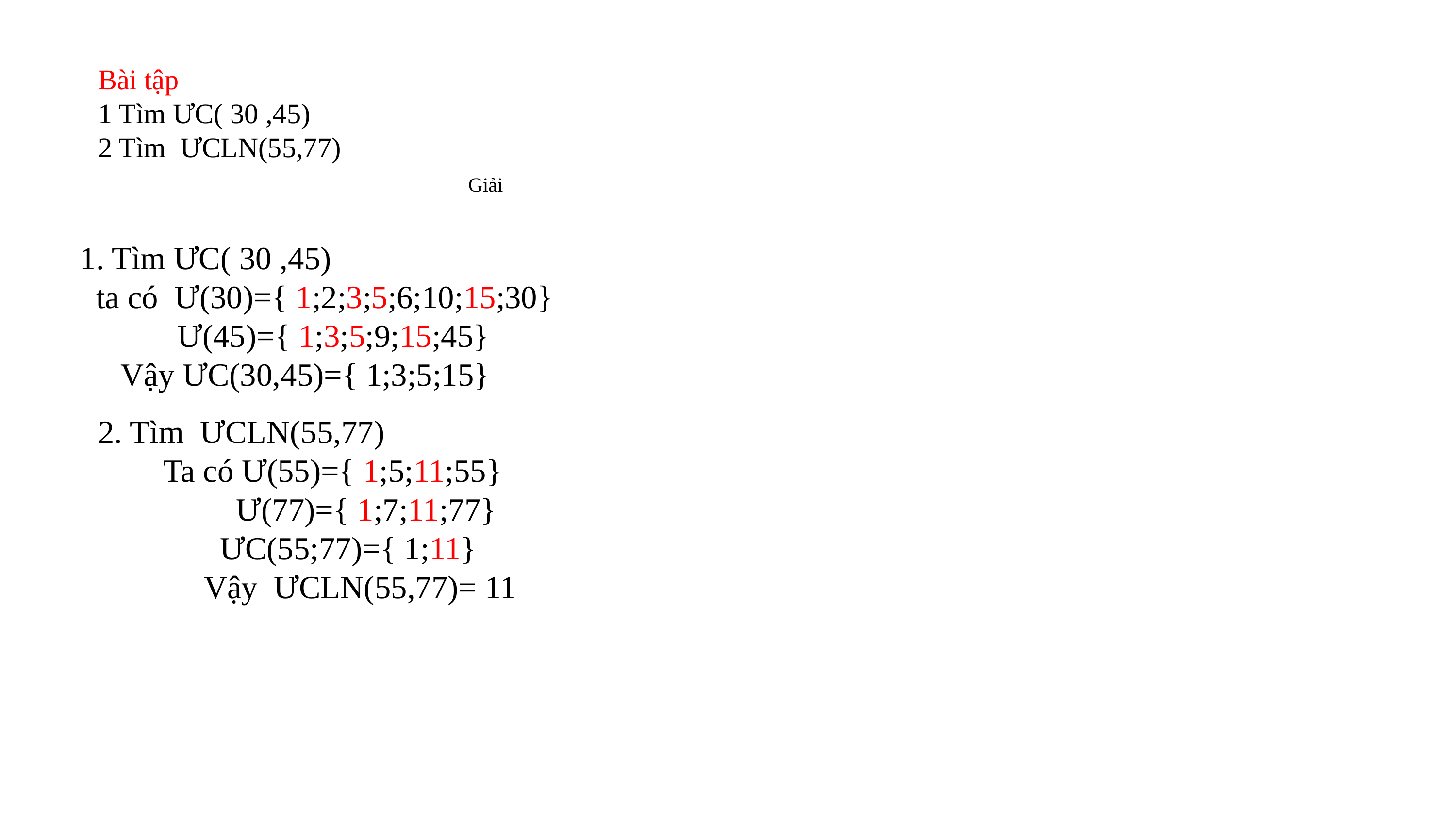

Bài tập
1 Tìm ƯC( 30 ,45)
2 Tìm  ƯCLN(55,77)

Giải
1. Tìm ƯC( 30 ,45)
  ta có  Ư(30)={ 1;2;3;5;6;10;15;30}
            Ư(45)={ 1;3;5;9;15;45}
     Vậy ƯC(30,45)={ 1;3;5;15}
2. Tìm  ƯCLN(55,77)
        Ta có Ư(55)={ 1;5;11;55}
                 Ư(77)={ 1;7;11;77}
               ƯC(55;77)={ 1;11}
             Vậy  ƯCLN(55,77)= 11